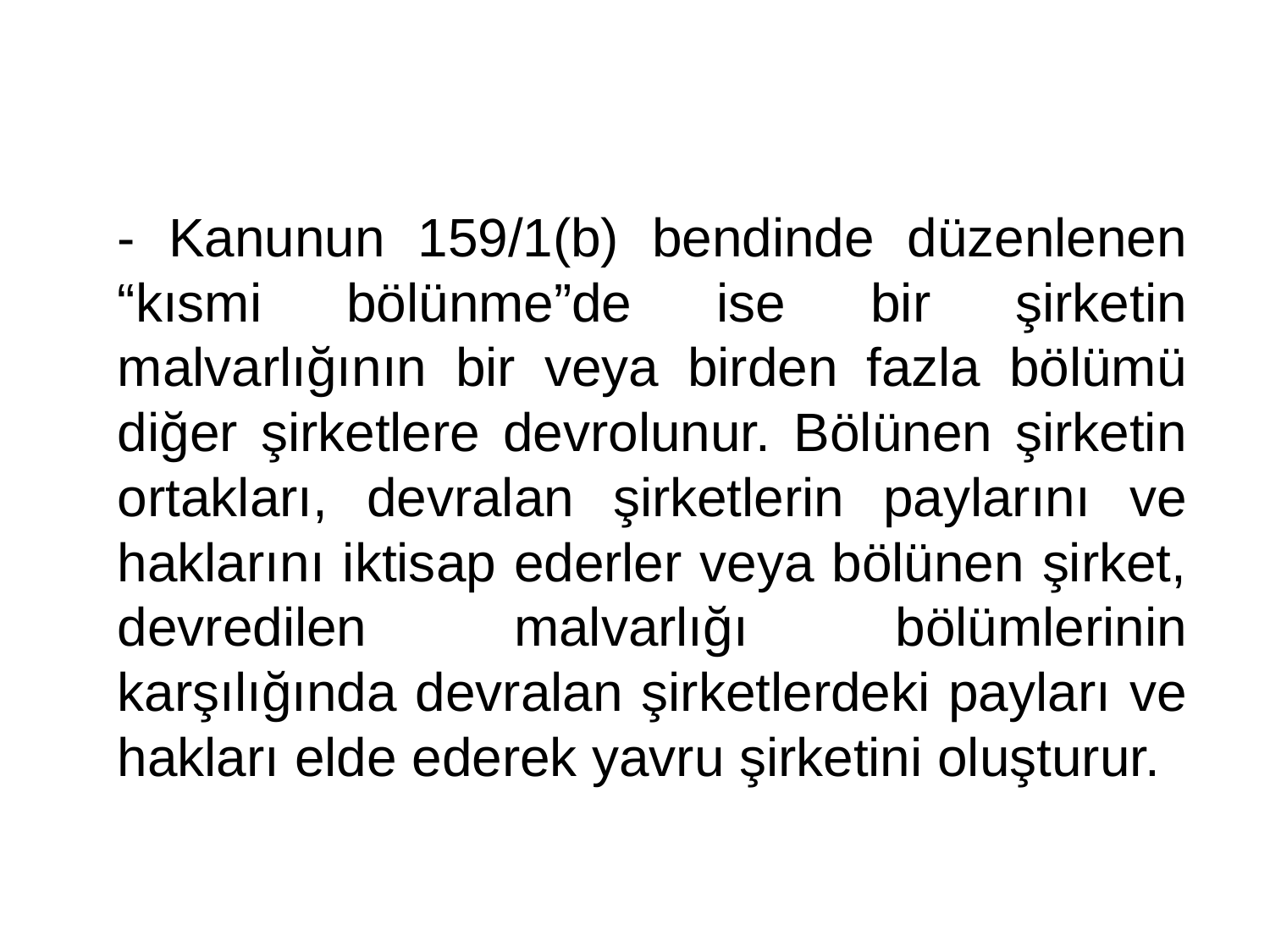

- Kanunun 159/1(b) bendinde düzenlenen “kısmi bölünme”de ise bir şirketin malvarlığının bir veya birden fazla bölümü diğer şirketlere devrolunur. Bölünen şirketin ortakları, devralan şirketlerin paylarını ve haklarını iktisap ederler veya bölünen şirket, devredilen malvarlığı bölümlerinin karşılığında devralan şirketlerdeki payları ve hakları elde ederek yavru şirketini oluşturur.